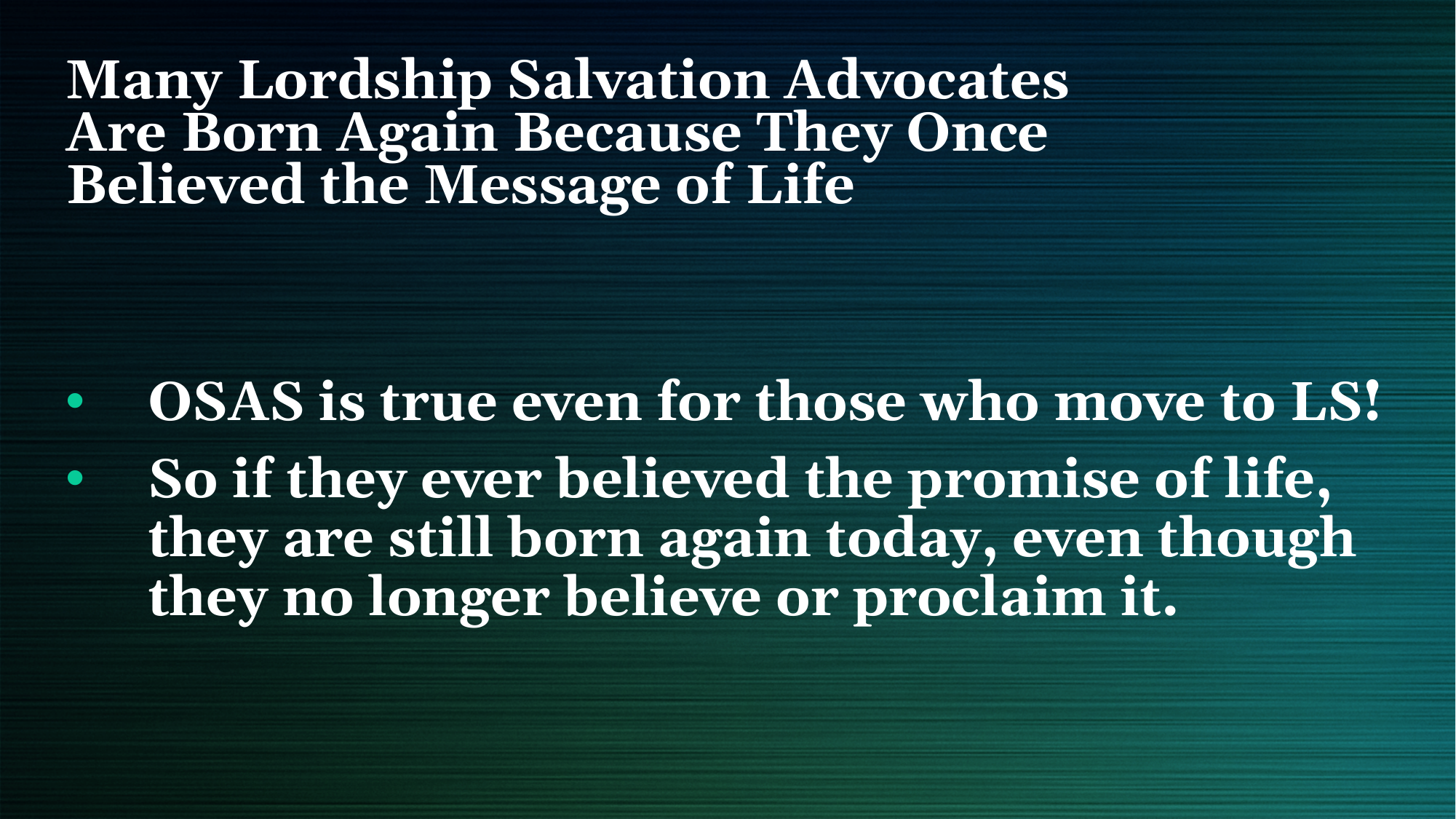

# Many Lordship Salvation Advocates Are Born Again Because They Once Believed the Message of Life
OSAS is true even for those who move to LS!
So if they ever believed the promise of life, they are still born again today, even though they no longer believe or proclaim it.